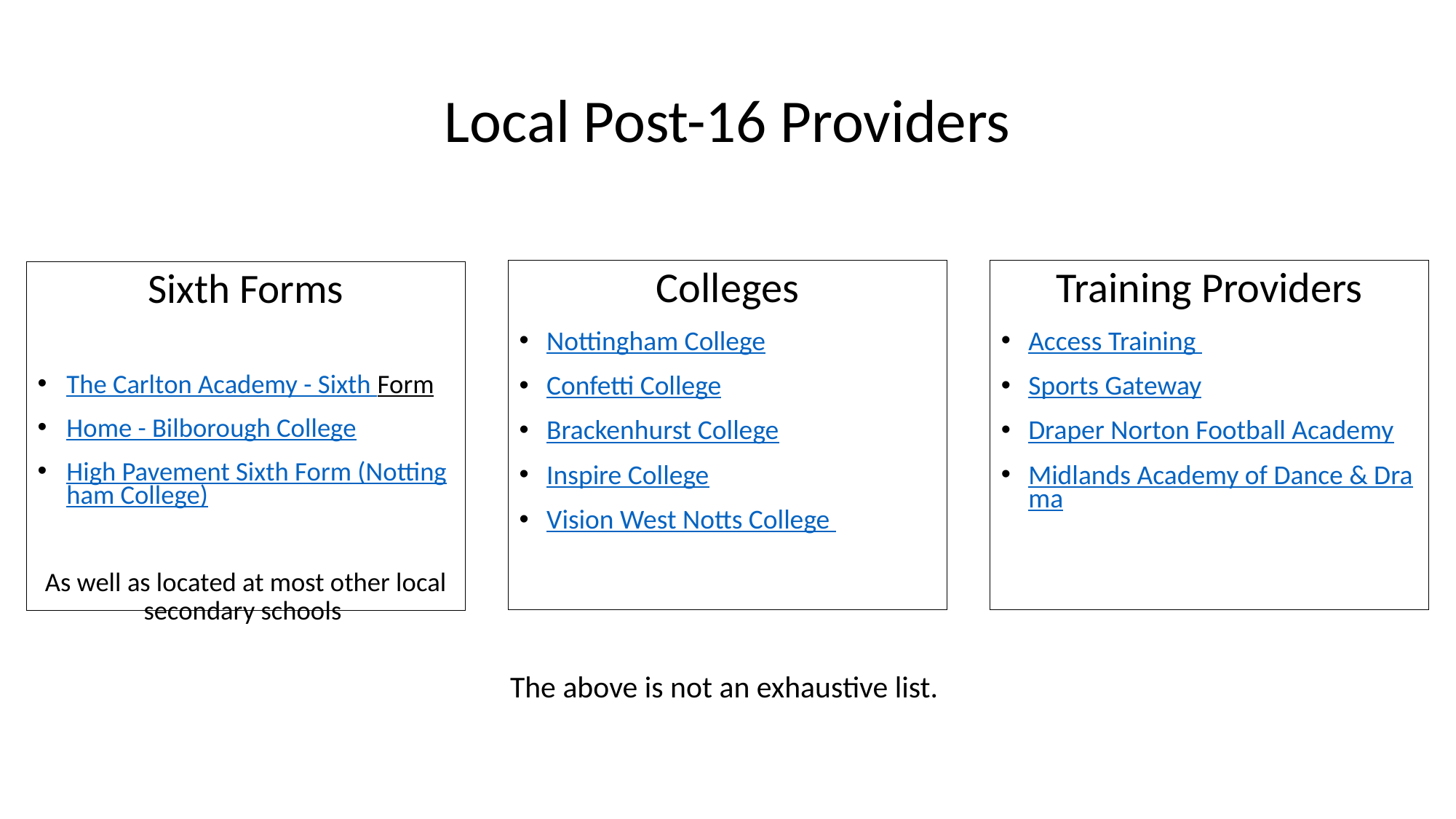

# Local Post-16 Providers
Colleges
Nottingham College
Confetti College
Brackenhurst College
Inspire College
Vision West Notts College

Training Providers
Access Training
Sports Gateway
Draper Norton Football Academy
Midlands Academy of Dance & Drama

Sixth Forms

The Carlton Academy - Sixth Form
Home - Bilborough College
High Pavement Sixth Form (Nottingham College)

As well as located at most other local secondary schools

The above is not an exhaustive list.